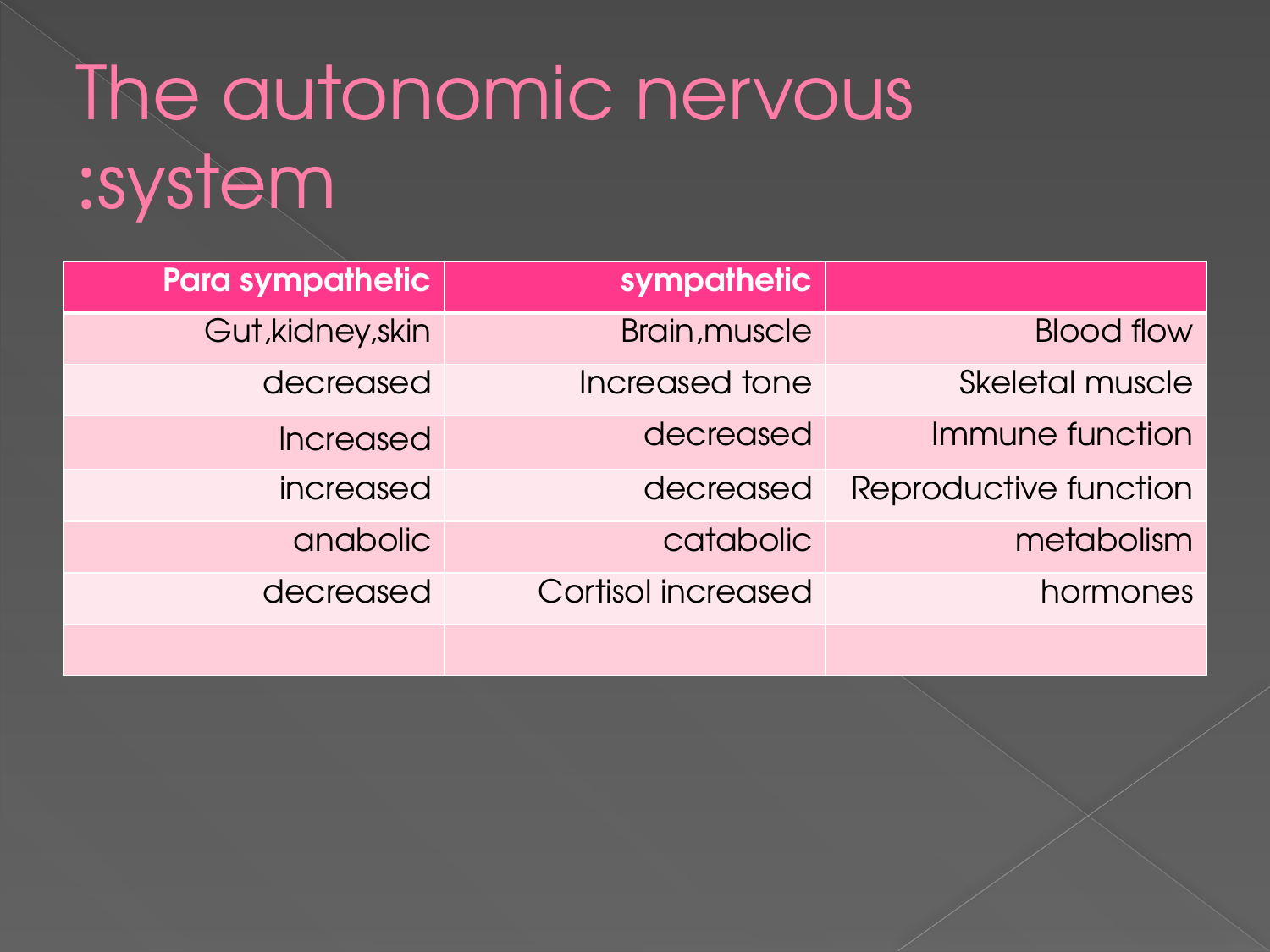

# The autonomic nervous system:
| Para sympathetic | sympathetic |  |
| --- | --- | --- |
| Gut,kidney,skin | Brain,muscle | Blood flow |
| decreased | Increased tone | Skeletal muscle |
| Increased | decreased | Immune function |
| increased | decreased | Reproductive function |
| anabolic | catabolic | metabolism |
| decreased | Cortisol increased | hormones |
|  |  |  |